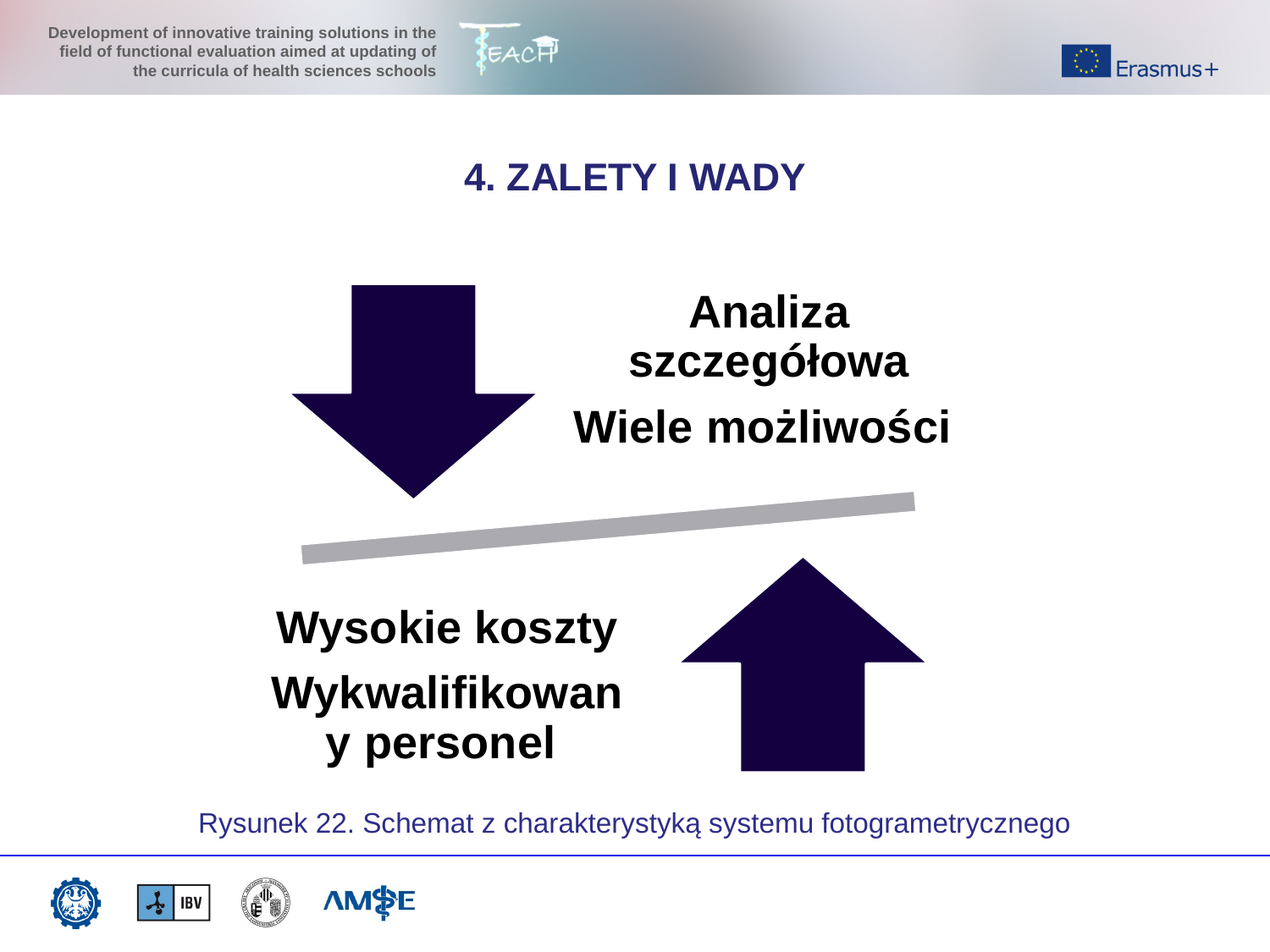

4. ZALETY I WADY
Analiza szczegółowa
Wiele możliwości
Wysokie koszty
Wykwalifikowany personel
Rysunek 22. Schemat z charakterystyką systemu fotogrametrycznego